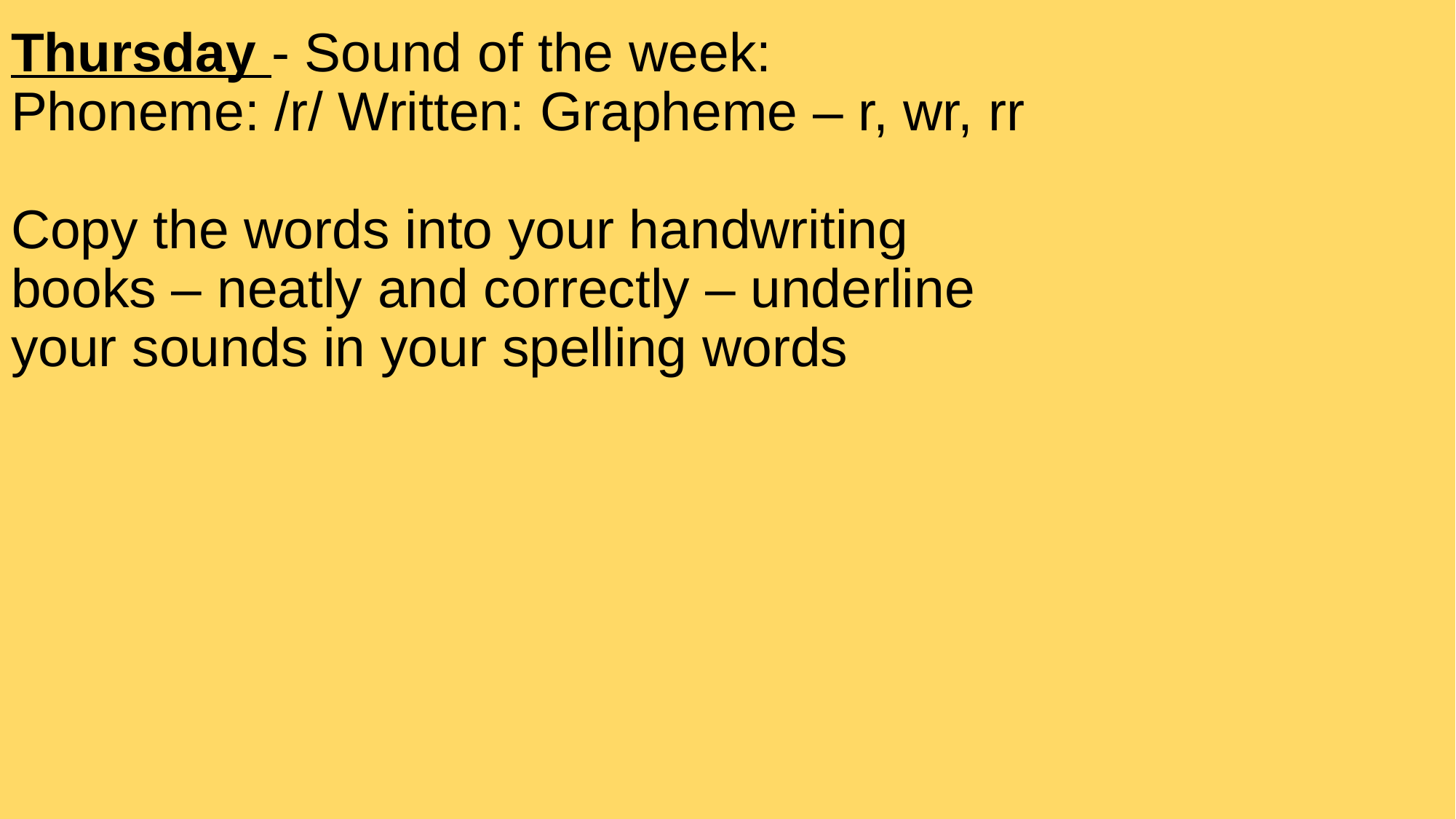

# Thursday - Sound of the week: Phoneme: /r/ Written: Grapheme – r, wr, rr Copy the words into your handwriting books – neatly and correctly – underline your sounds in your spelling words